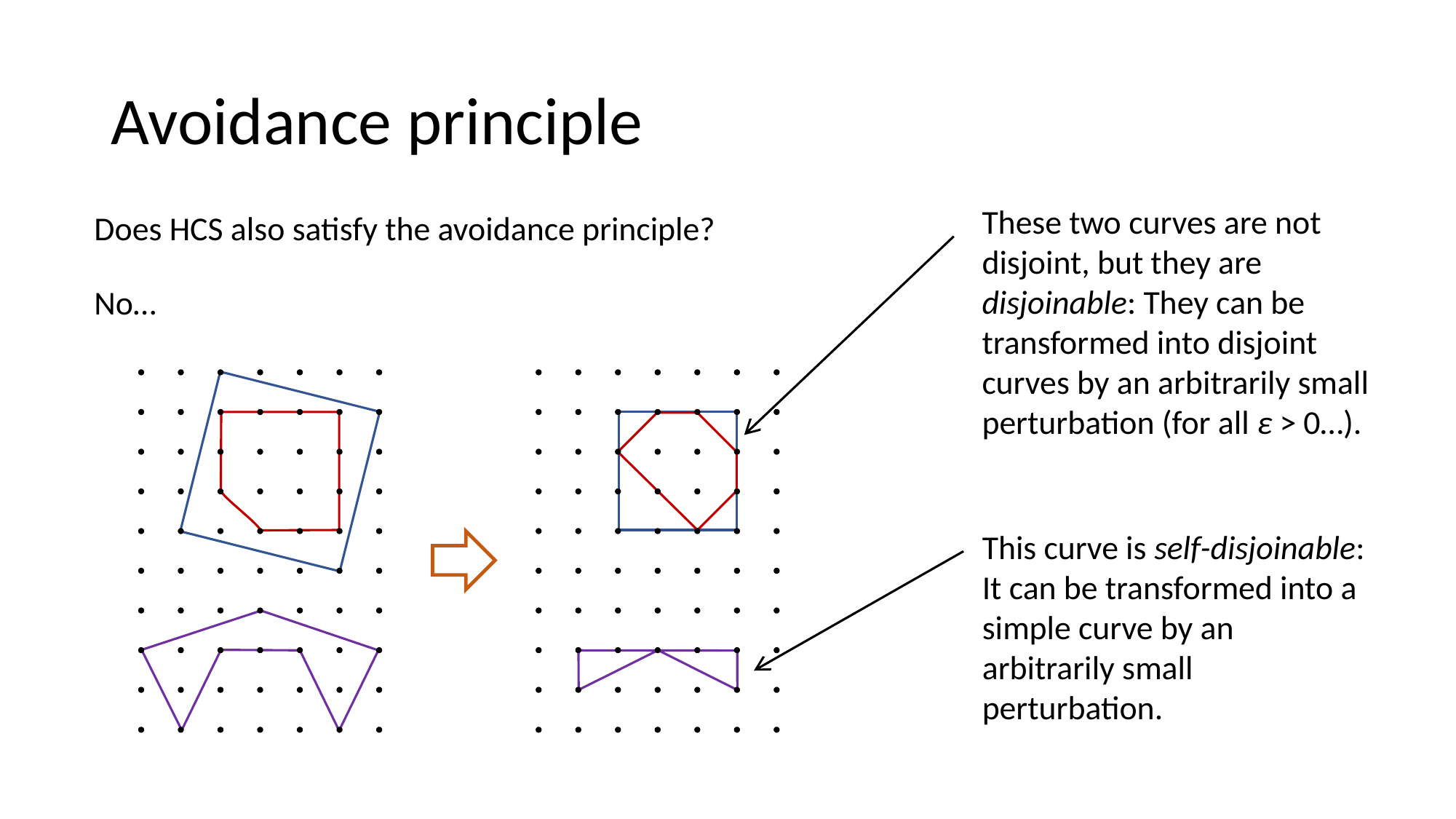

# Avoidance principle
These two curves are not disjoint, but they are disjoinable: They can be transformed into disjoint curves by an arbitrarily small perturbation (for all ε > 0…).
Does HCS also satisfy the avoidance principle?
No…

This curve is self-disjoinable: It can be transformed into a simple curve by an arbitrarily small perturbation.